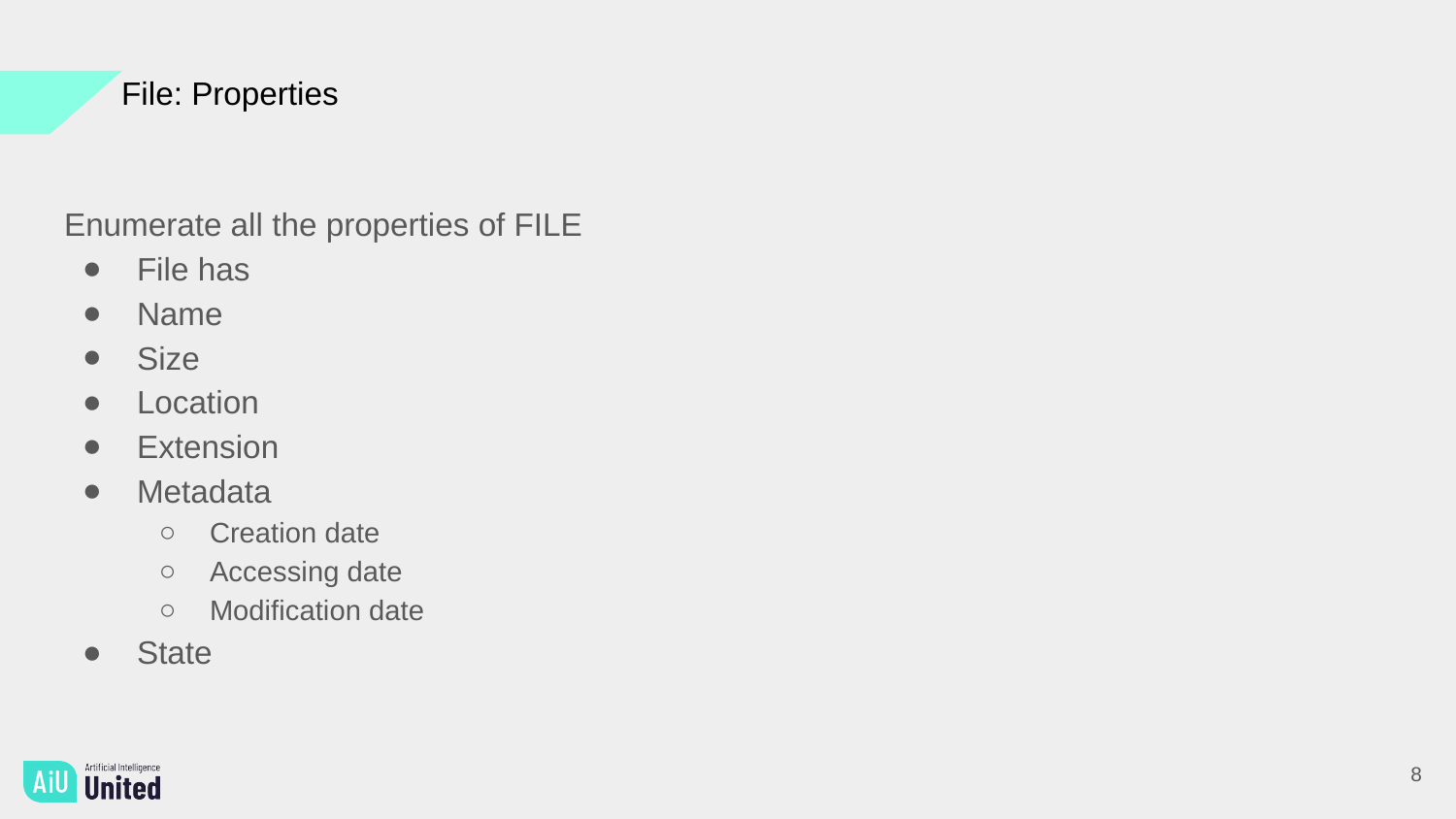

File: Properties

Enumerate all the properties of FILE
File has
Name
Size
Location
Extension
Metadata
Creation date
Accessing date
Modification date
State
8